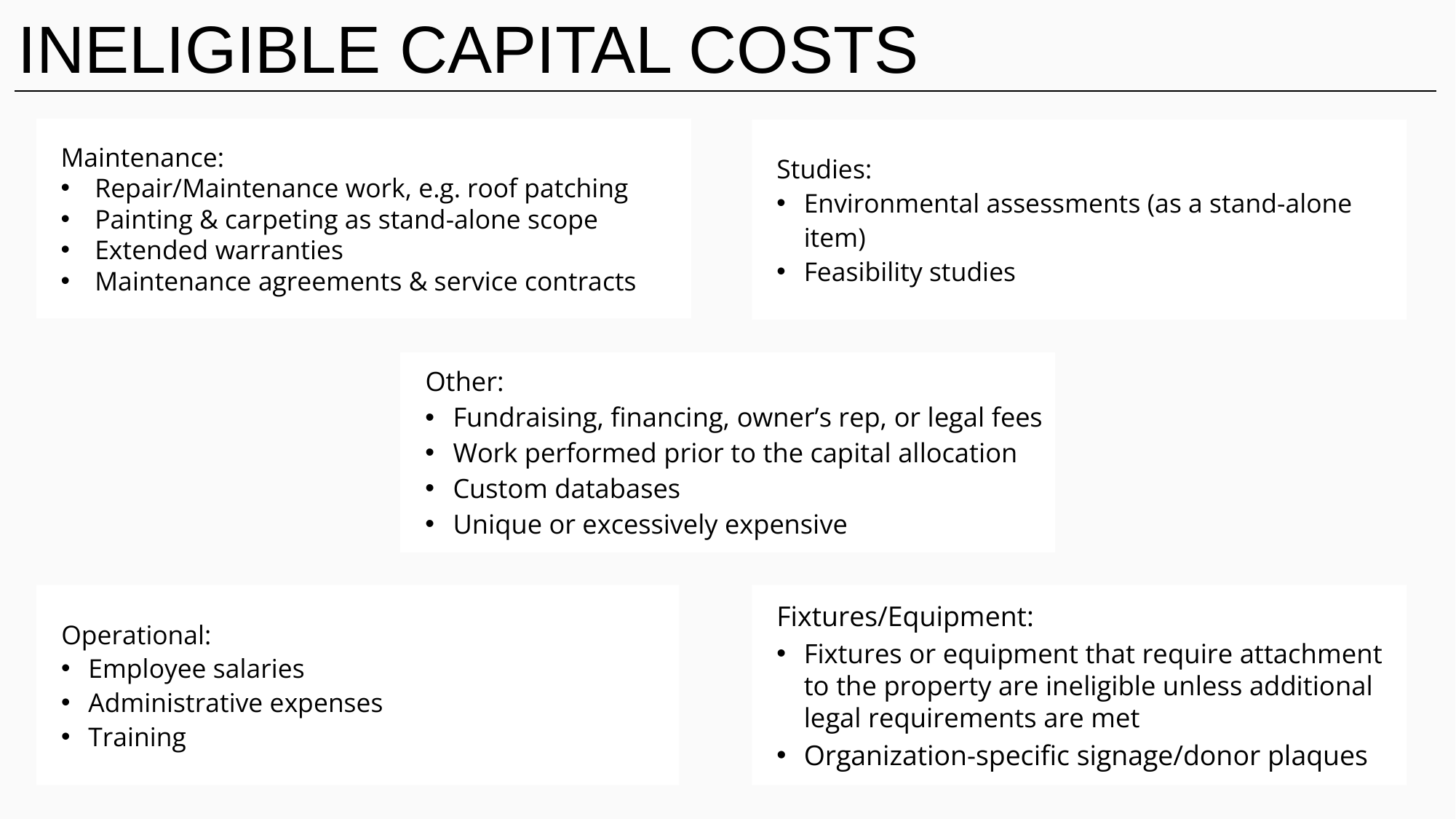

# INELIGIBLE CAPITAL COSTS
Maintenance:
Repair/Maintenance work, e.g. roof patching
Painting & carpeting as stand-alone scope
Extended warranties
Maintenance agreements & service contracts
Studies:
Environmental assessments (as a stand-alone item)
Feasibility studies
Other:
Fundraising, financing, owner’s rep, or legal fees
Work performed prior to the capital allocation
Custom databases
Unique or excessively expensive
Operational:
Employee salaries
Administrative expenses
Training
Fixtures/Equipment:
Fixtures or equipment that require attachment to the property are ineligible unless additional legal requirements are met
Organization-specific signage/donor plaques